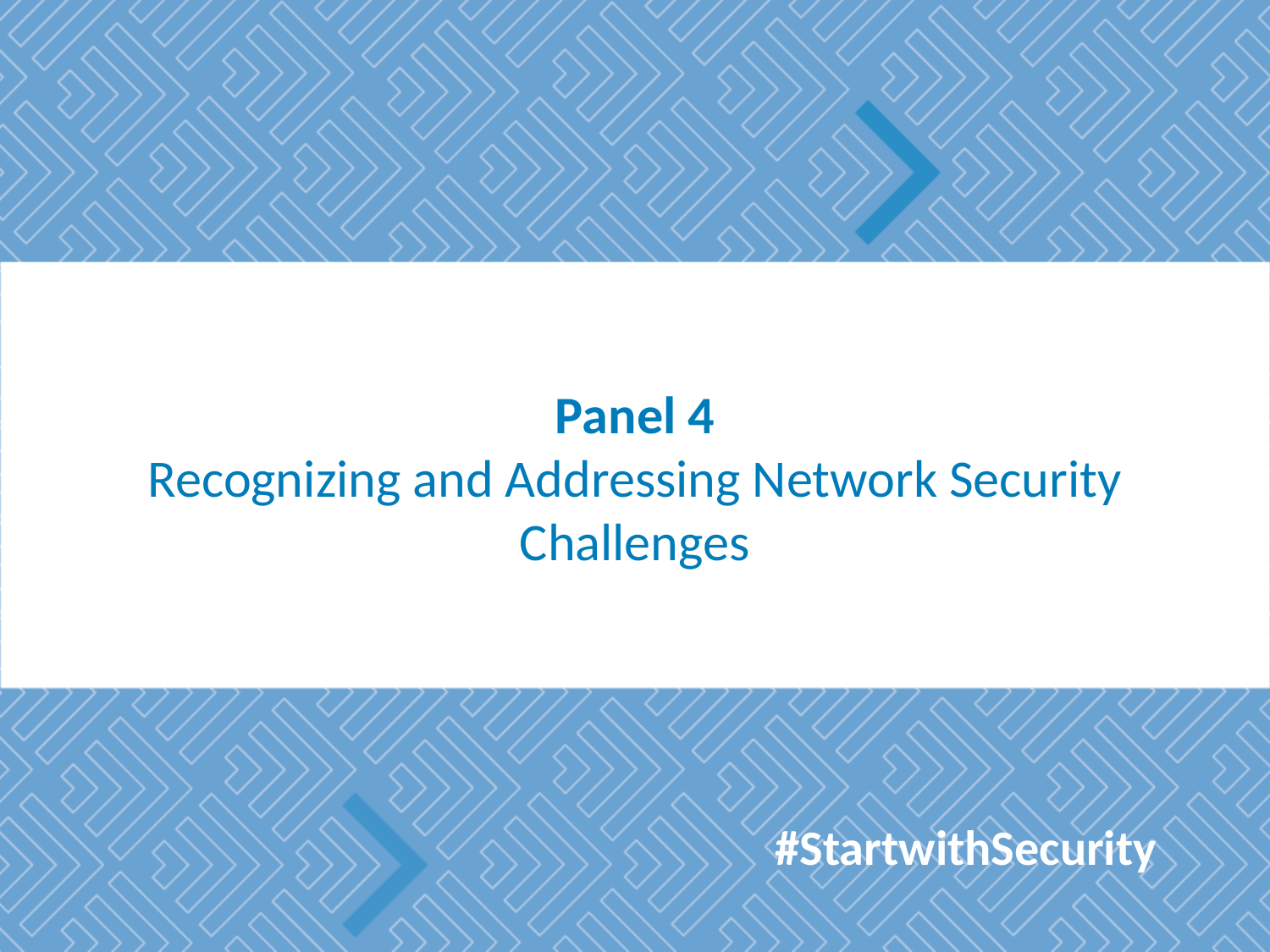

# Panel 4 Recognizing and Addressing Network Security Challenges